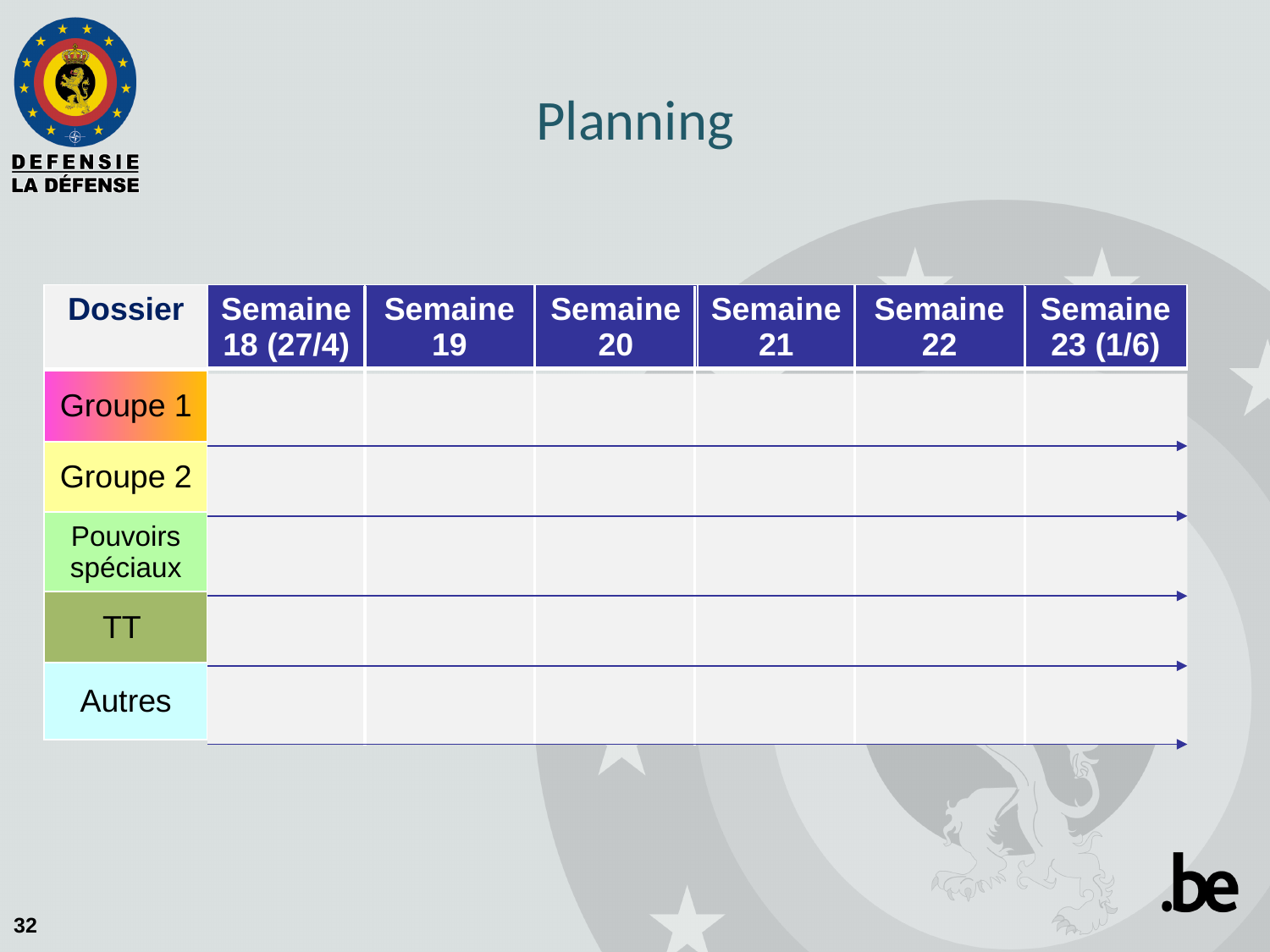

# Planning
| Dossier |
| --- |
| Groupe 1 |
| Groupe 2 |
| Pouvoirs spéciaux |
| TT |
| Autres |
| Semaine 18 (27/4) | Semaine 19 | Semaine 20 | Semaine 21 | Semaine 22 | Semaine 23 (1/6) |
| --- | --- | --- | --- | --- | --- |

32